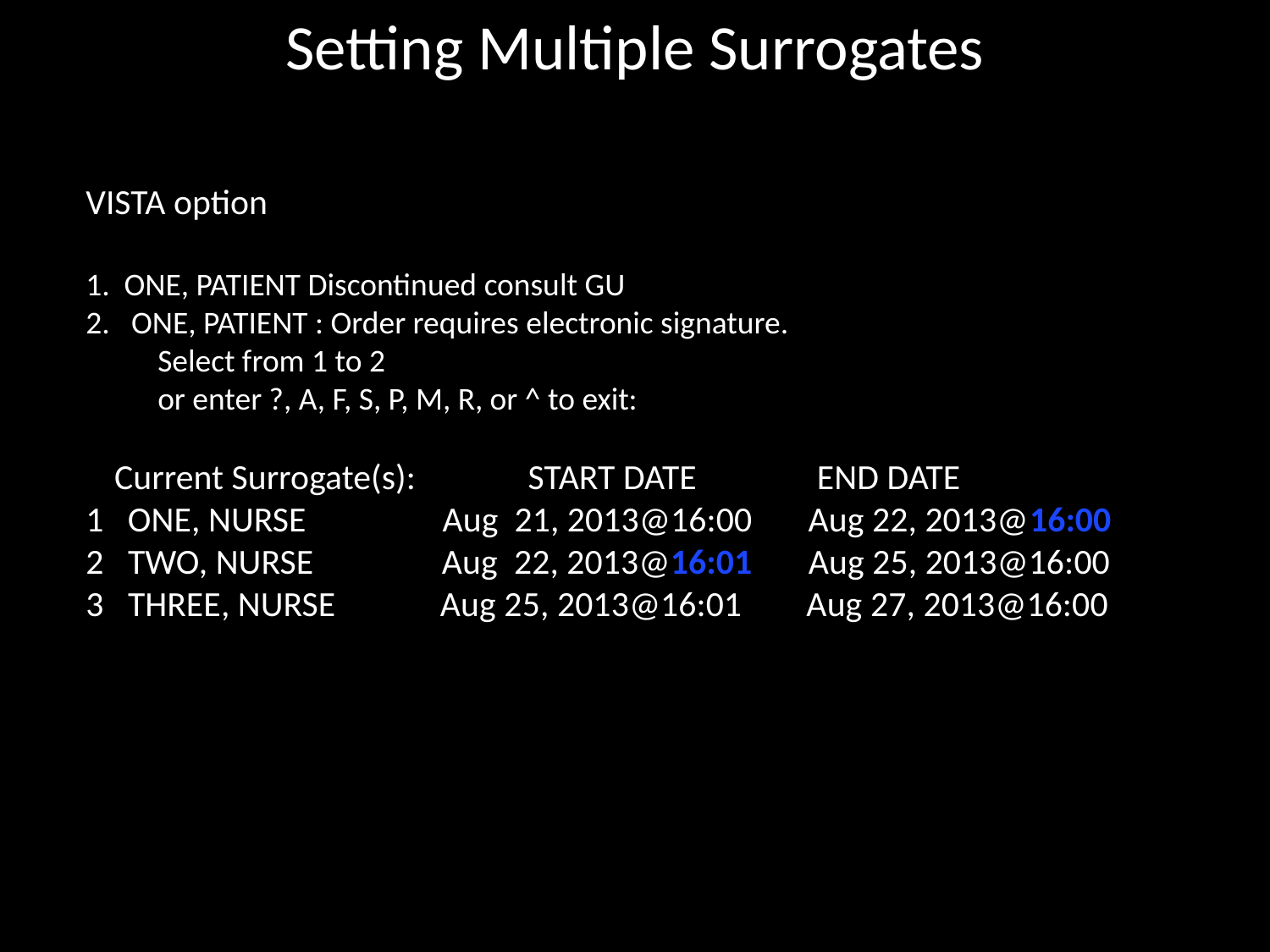

Setting Multiple Surrogates
VISTA option

1.  ONE, PATIENT Discontinued consult GU
2.   ONE, PATIENT : Order requires electronic signature.
          Select from 1 to 2
          or enter ?, A, F, S, P, M, R, or ^ to exit:

    Current Surrogate(s):              START DATE               END DATE
1   ONE, NURSE                 Aug  21, 2013@16:00       Aug 22, 2013@16:00
   TWO, NURSE                Aug  22, 2013@16:01       Aug 25, 2013@16:00
3   THREE, NURSE             Aug 25, 2013@16:01        Aug 27, 2013@16:00